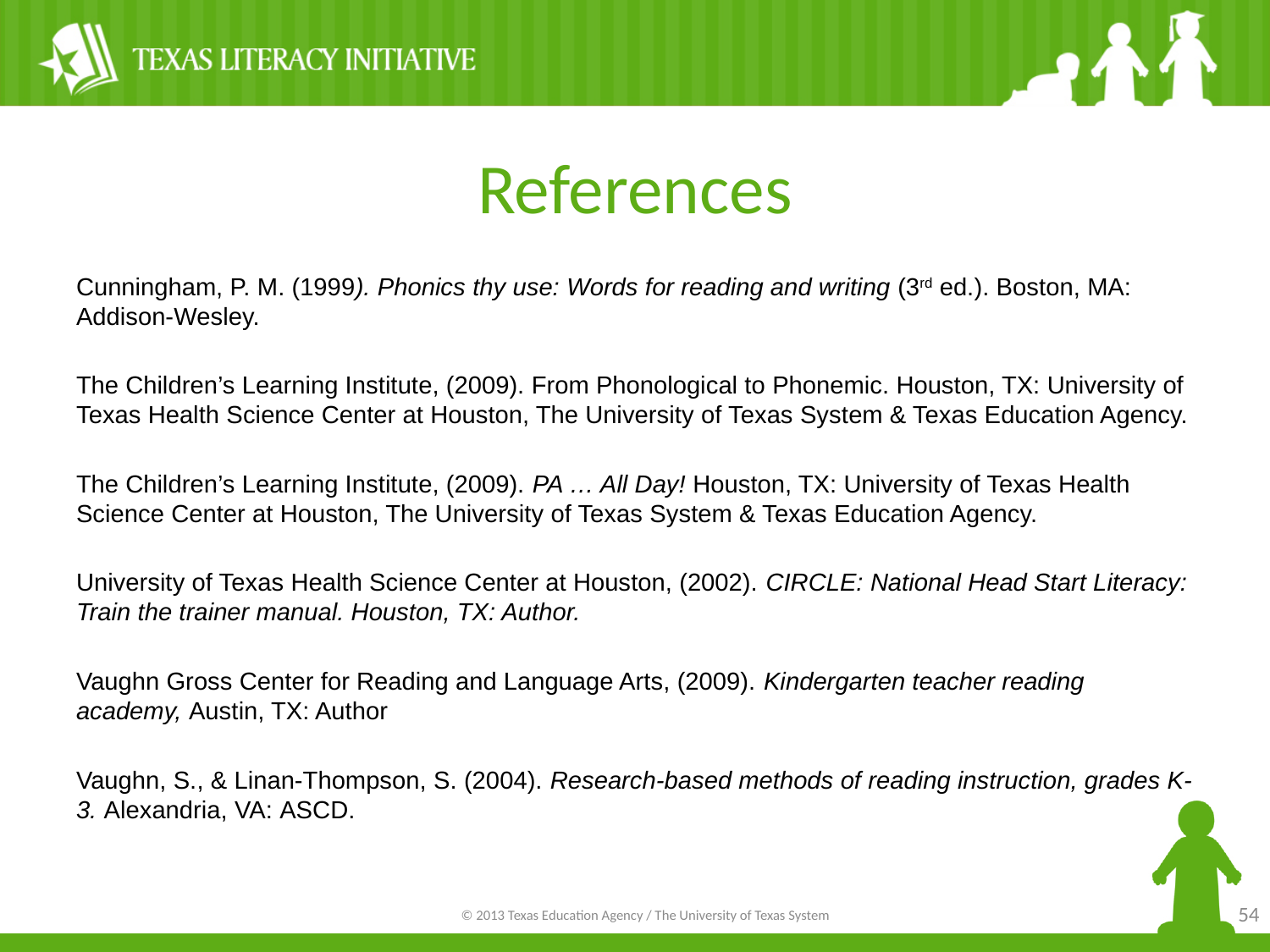

# References
Cunningham, P. M. (1999). Phonics thy use: Words for reading and writing (3rd ed.). Boston, MA: Addison-Wesley.

The Children’s Learning Institute, (2009). From Phonological to Phonemic. Houston, TX: University of Texas Health Science Center at Houston, The University of Texas System & Texas Education Agency.

The Children’s Learning Institute, (2009). PA … All Day! Houston, TX: University of Texas Health Science Center at Houston, The University of Texas System & Texas Education Agency.

University of Texas Health Science Center at Houston, (2002). CIRCLE: National Head Start Literacy: Train the trainer manual. Houston, TX: Author.

Vaughn Gross Center for Reading and Language Arts, (2009). Kindergarten teacher reading academy, Austin, TX: Author

Vaughn, S., & Linan-Thompson, S. (2004). Research-based methods of reading instruction, grades K-3. Alexandria, VA: ASCD.

.
54